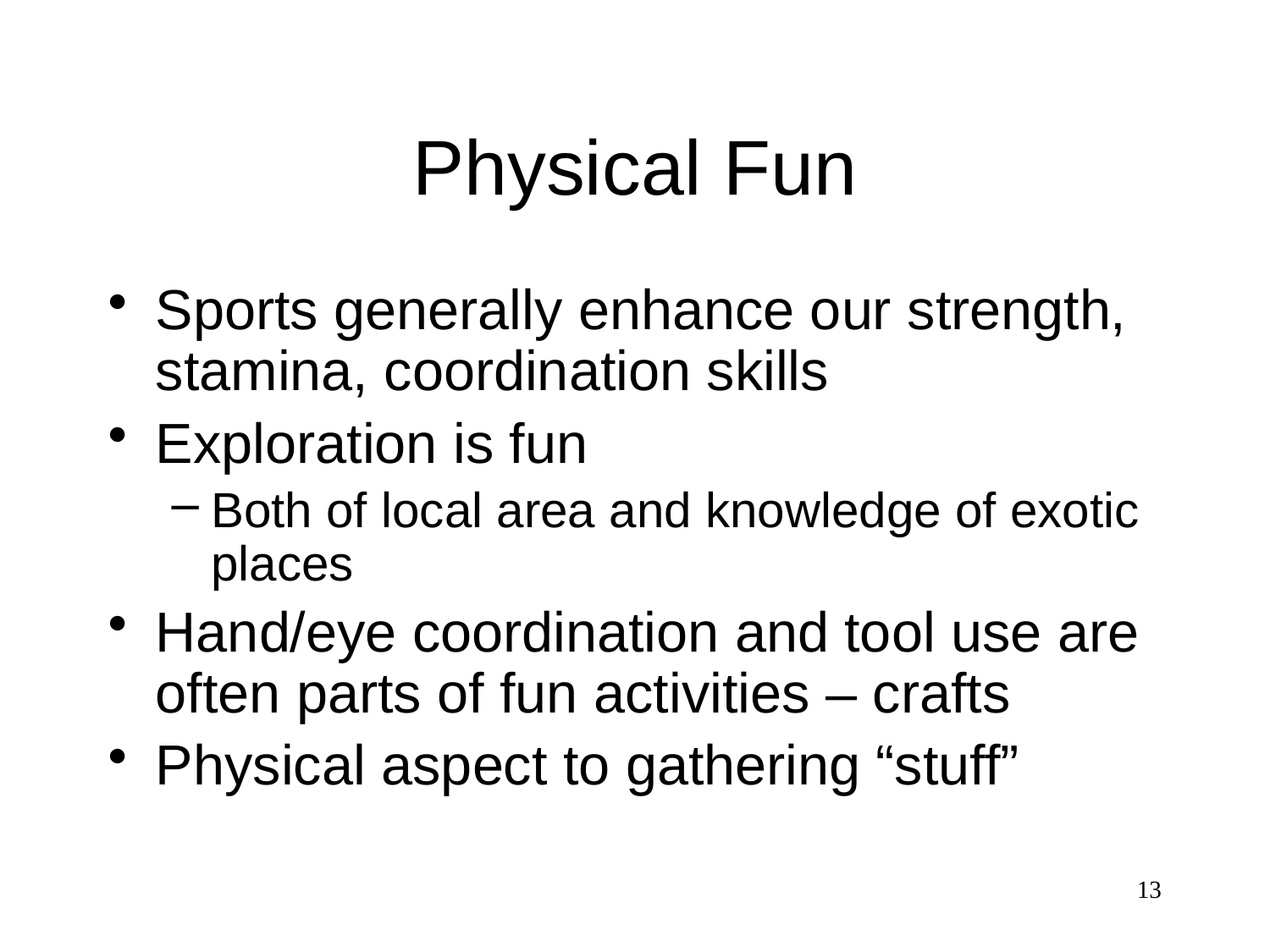

# Physical Fun
Sports generally enhance our strength, stamina, coordination skills
Exploration is fun
Both of local area and knowledge of exotic places
Hand/eye coordination and tool use are often parts of fun activities – crafts
Physical aspect to gathering “stuff”

13